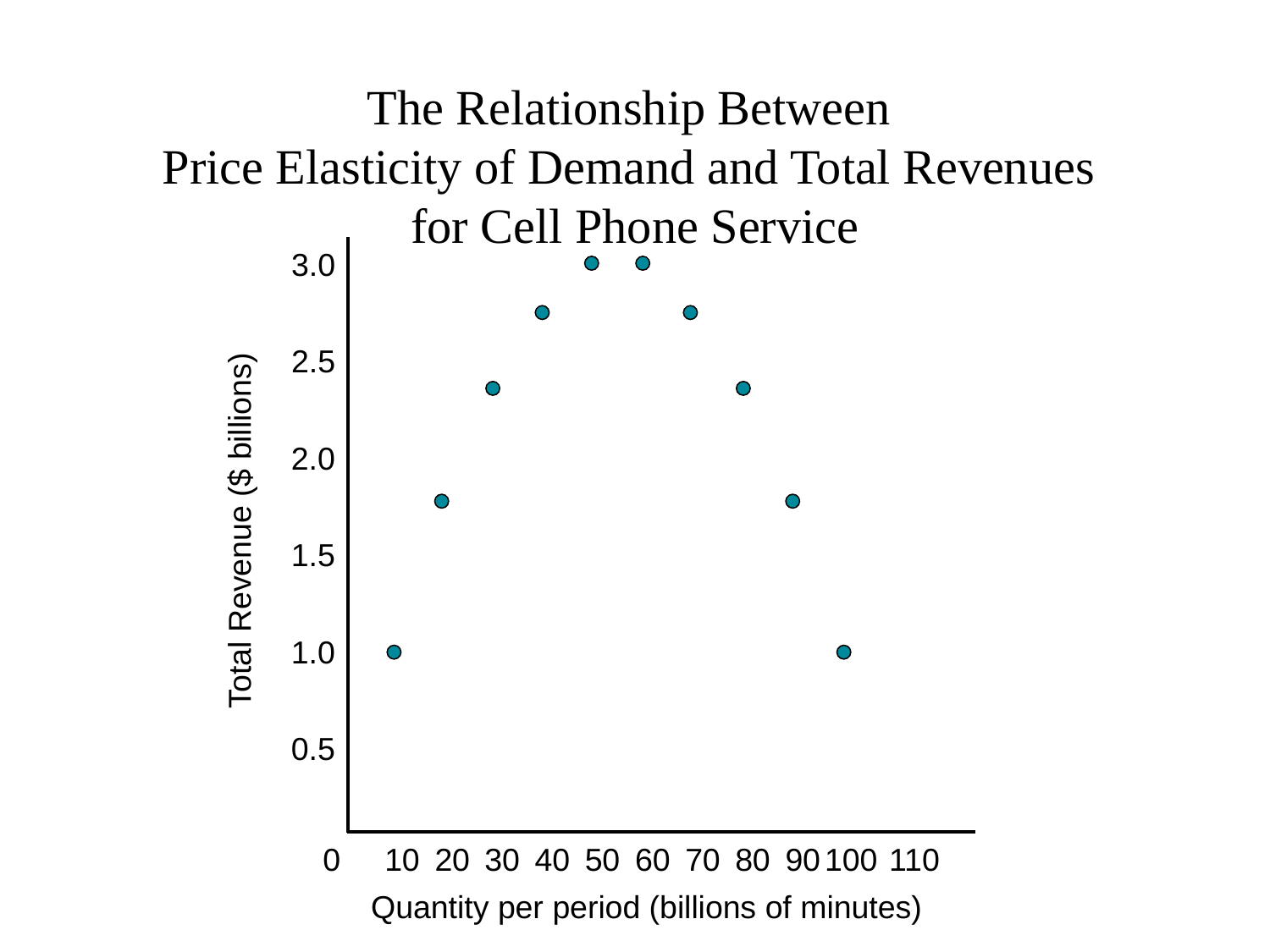

# The Relationship Between Price Elasticity of Demand and Total Revenues for Cell Phone Service
3.0

2.5

2.0

Total Revenue ($ billions)
1.5
1.0

0.5
0
10
20
30
40
50
60
70
80
90
100
110

Quantity per period (billions of minutes)